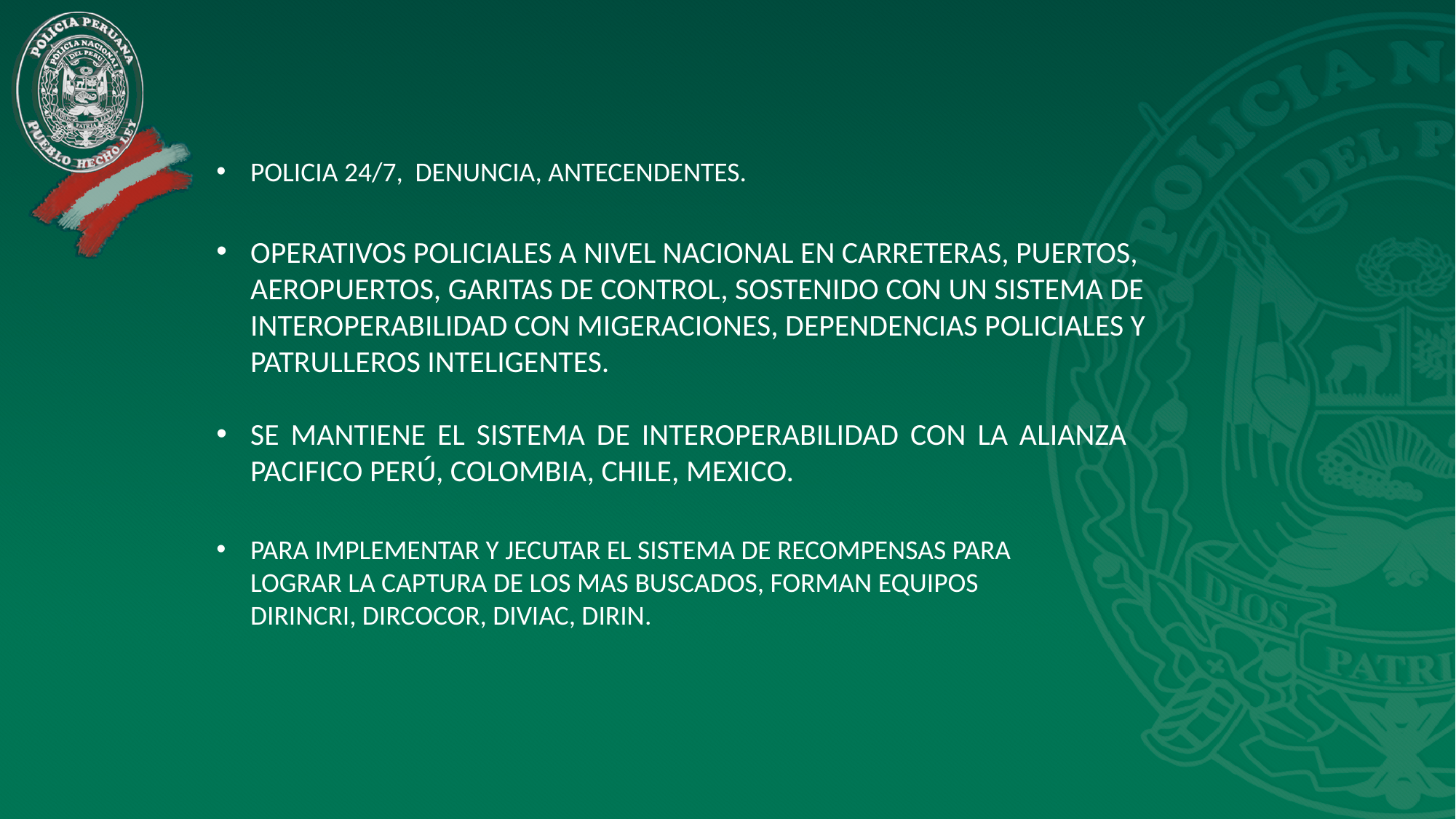

POLICIA 24/7,  DENUNCIA, ANTECENDENTES.
OPERATIVOS POLICIALES A NIVEL NACIONAL EN CARRETERAS, PUERTOS, AEROPUERTOS, GARITAS DE CONTROL, SOSTENIDO CON UN SISTEMA DE INTEROPERABILIDAD CON MIGERACIONES, DEPENDENCIAS POLICIALES Y PATRULLEROS INTELIGENTES.
SE MANTIENE EL SISTEMA DE INTEROPERABILIDAD CON LA ALIANZA PACIFICO PERÚ, COLOMBIA, CHILE, MEXICO.
PARA IMPLEMENTAR Y JECUTAR EL SISTEMA DE RECOMPENSAS PARA LOGRAR LA CAPTURA DE LOS MAS BUSCADOS, FORMAN EQUIPOS DIRINCRI, DIRCOCOR, DIVIAC, DIRIN.